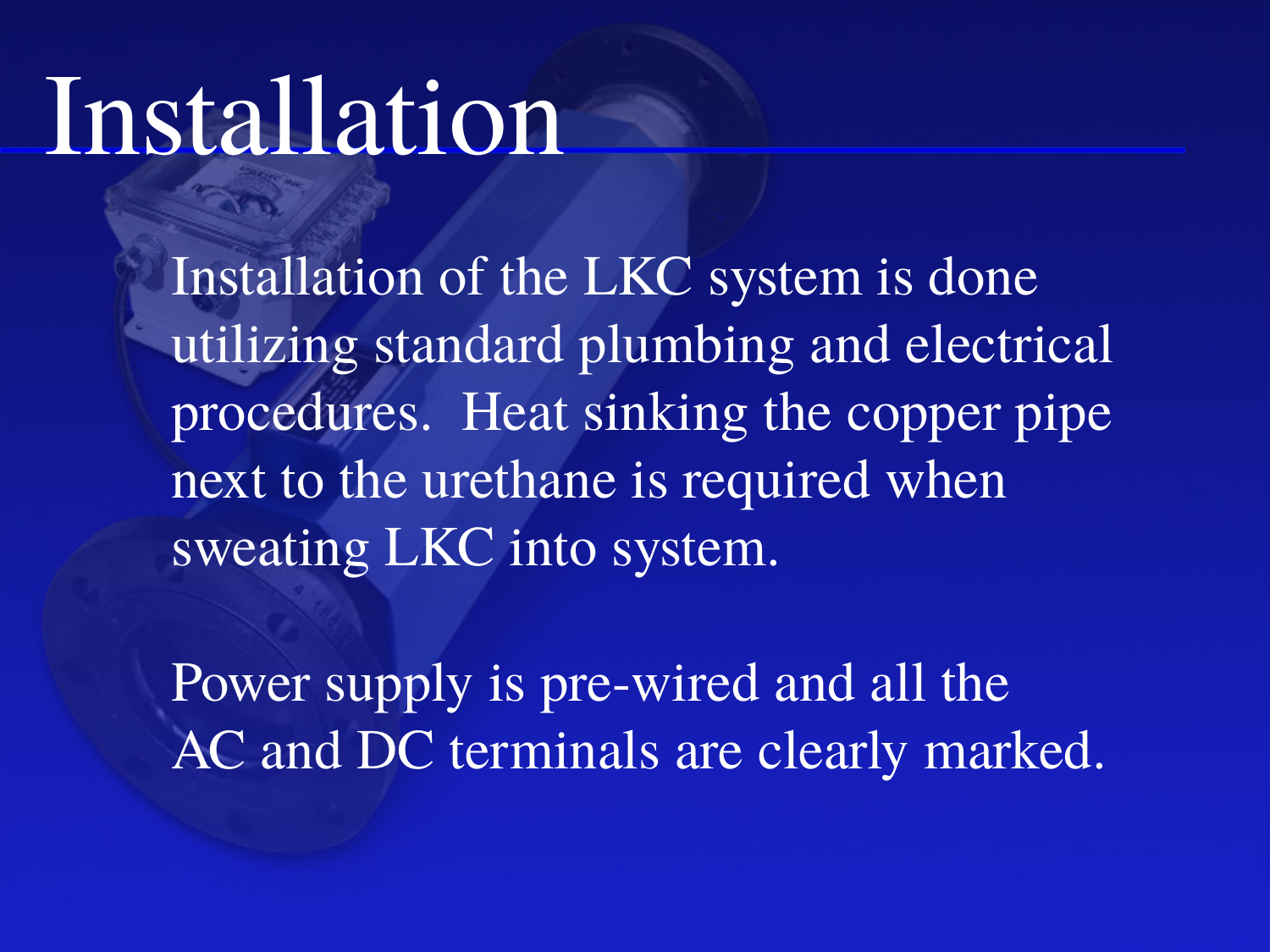

Installation

Installation of the LKC system is done utilizing standard plumbing and electrical procedures.  Heat sinking the copper pipe next to the urethane is required when sweating LKC into system.

Power supply is pre-wired and all the
AC and DC terminals are clearly marked.